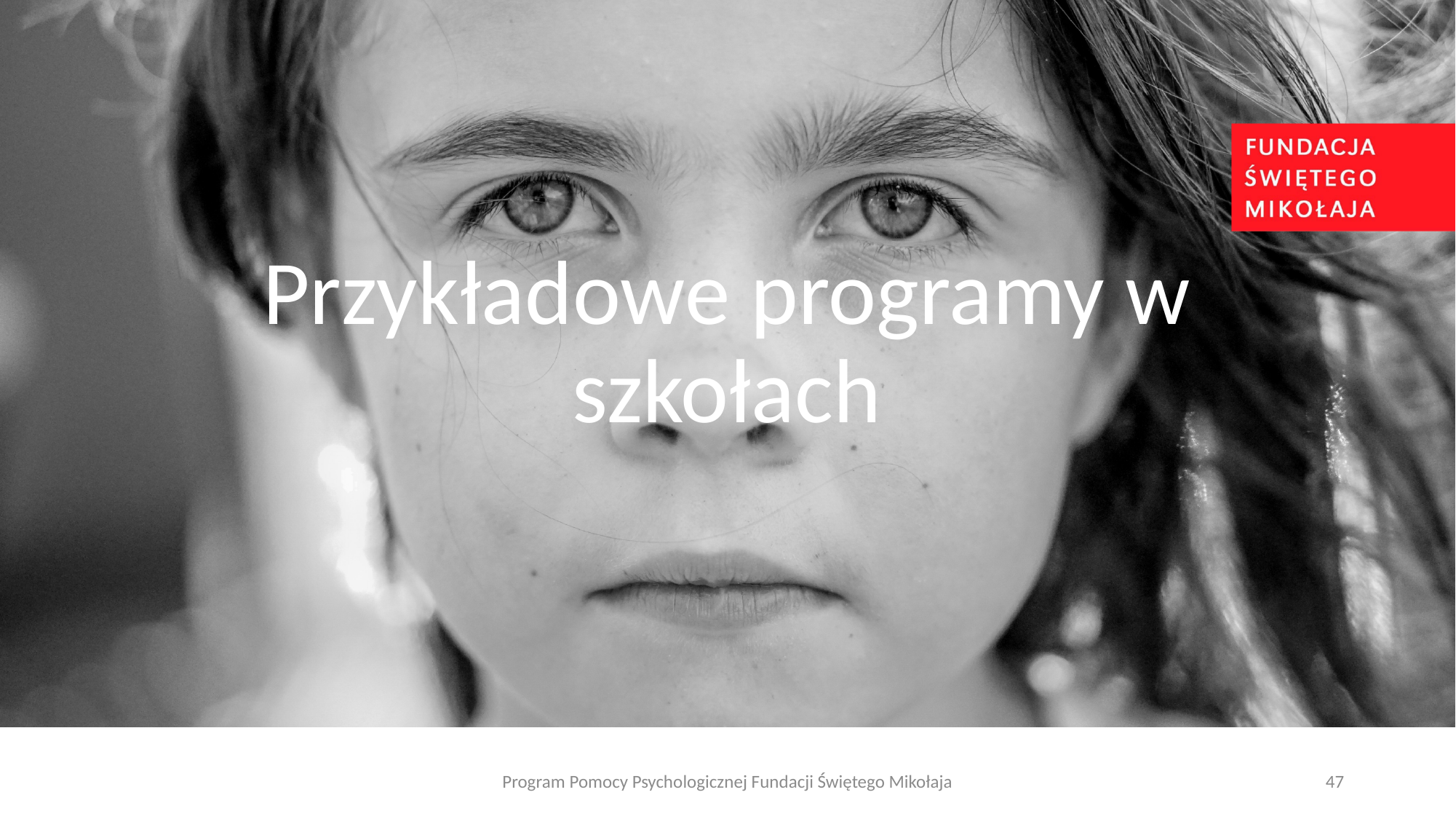

# Przykładowe programy w szkołach
Program Pomocy Psychologicznej Fundacji Świętego Mikołaja
47